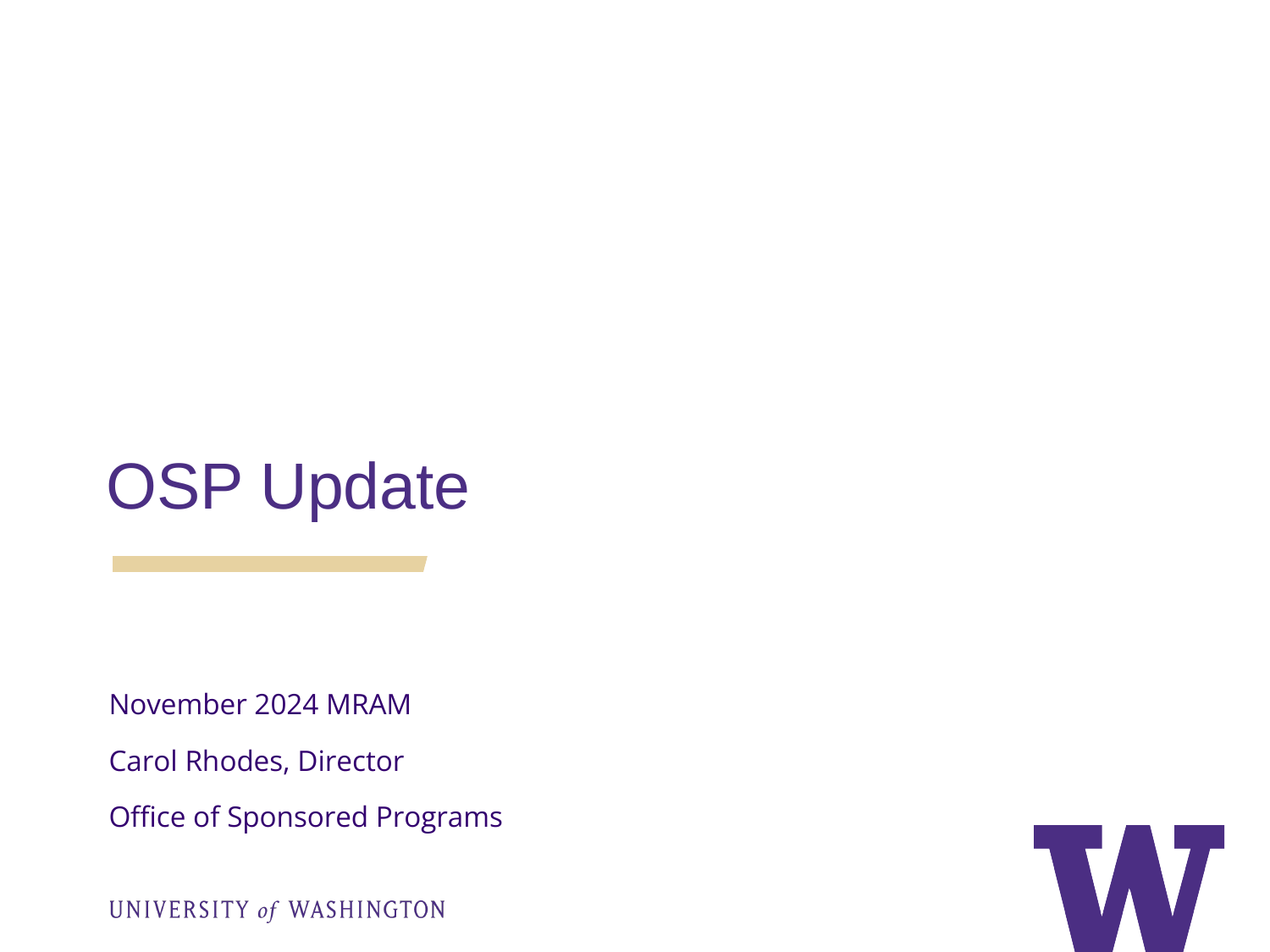

OSP Update
November 2024 MRAM
Carol Rhodes, Director
Office of Sponsored Programs